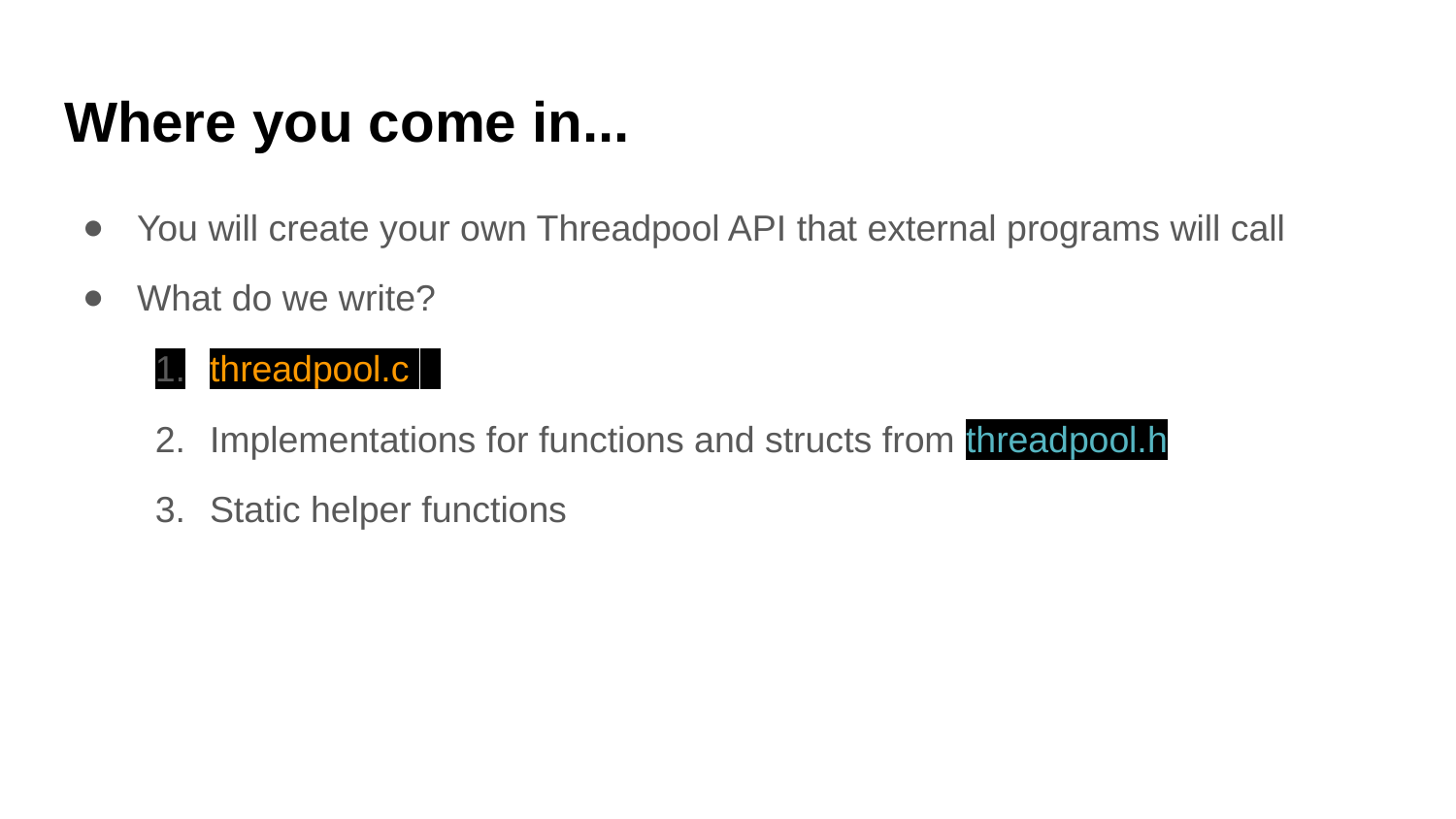

Where you come in...
You will create your own Threadpool API that external programs will call
What do we write?
threadpool.c
Implementations for functions and structs from threadpool.h
Static helper functions